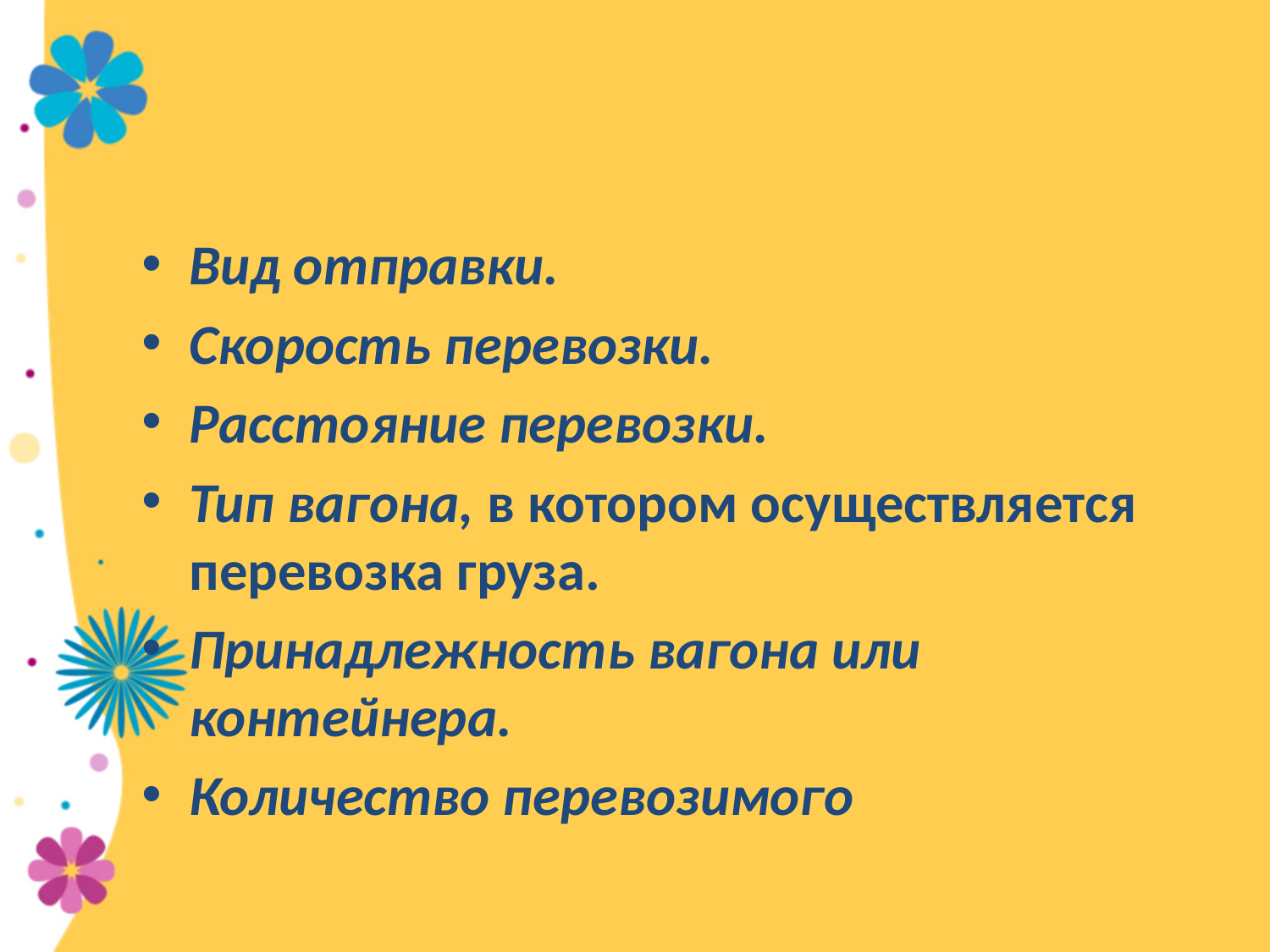

Вид отправки.
Скорость перевозки.
Расстояние перевозки.
Тип вагона, в котором осуществляется перевозка груза.
Принадлежность вагона или контейнера.
Количество перевозимого